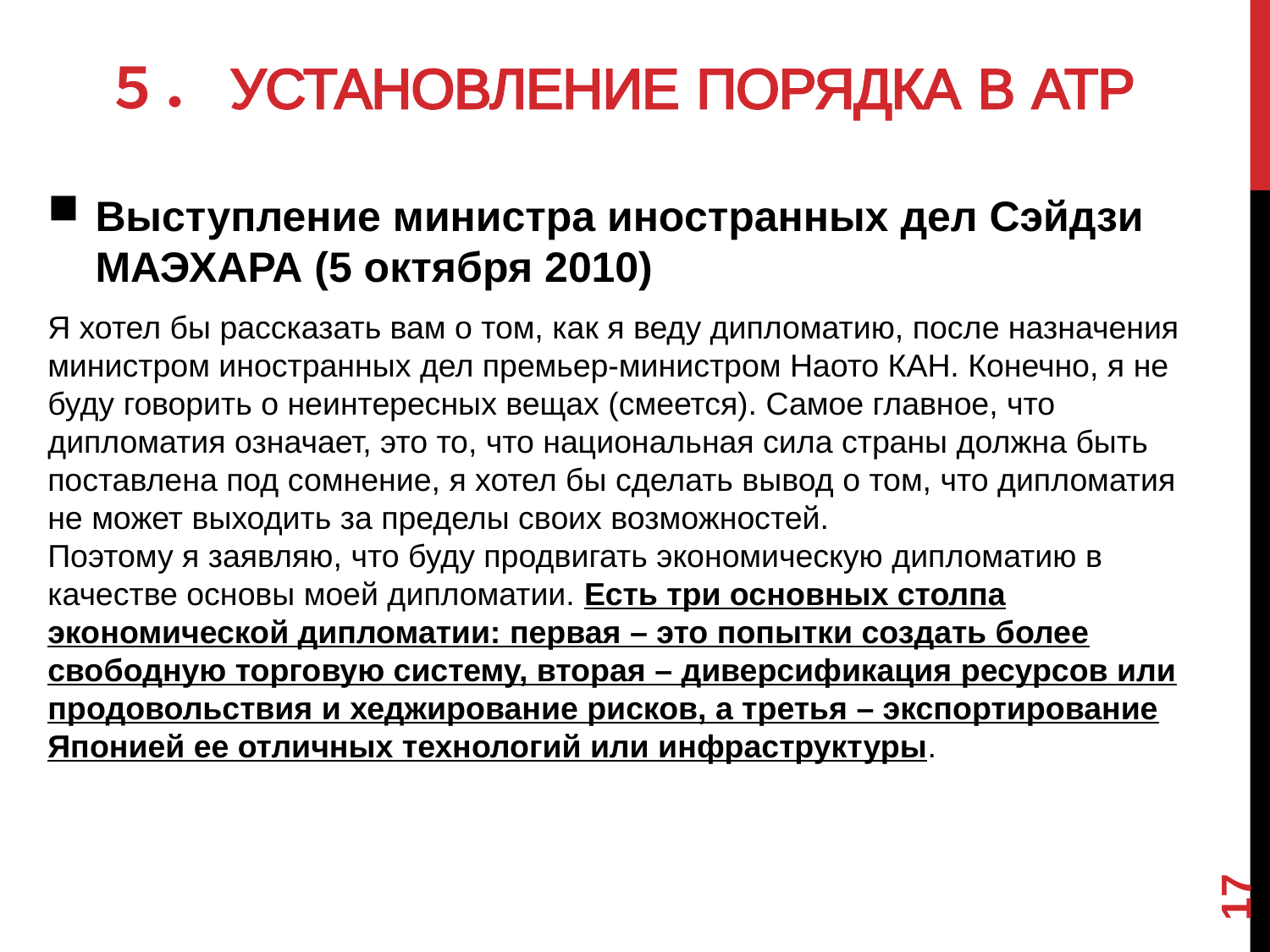

# ５．Установление Порядка в АТР
Выступление министра иностранных дел Сэйдзи МАЭХАРА (5 октября 2010)
Я хотел бы рассказать вам о том, как я веду дипломатию, после назначения министром иностранных дел премьер-министром Наото КАН. Конечно, я не буду говорить о неинтересных вещах (смеется). Самое главное, что дипломатия означает, это то, что национальная сила страны должна быть поставлена ​​под сомнение, я хотел бы сделать вывод о том, что дипломатия не может выходить за пределы своих возможностей.
Поэтому я заявляю, что буду продвигать экономическую дипломатию в качестве основы моей дипломатии. Есть три основных столпа экономической дипломатии: первая – это попытки создать более свободную торговую систему, вторая – диверсификация ресурсов или продовольствия и хеджирование рисков, а третья – экспортирование Японией ее отличных технологий или инфраструктуры.
17